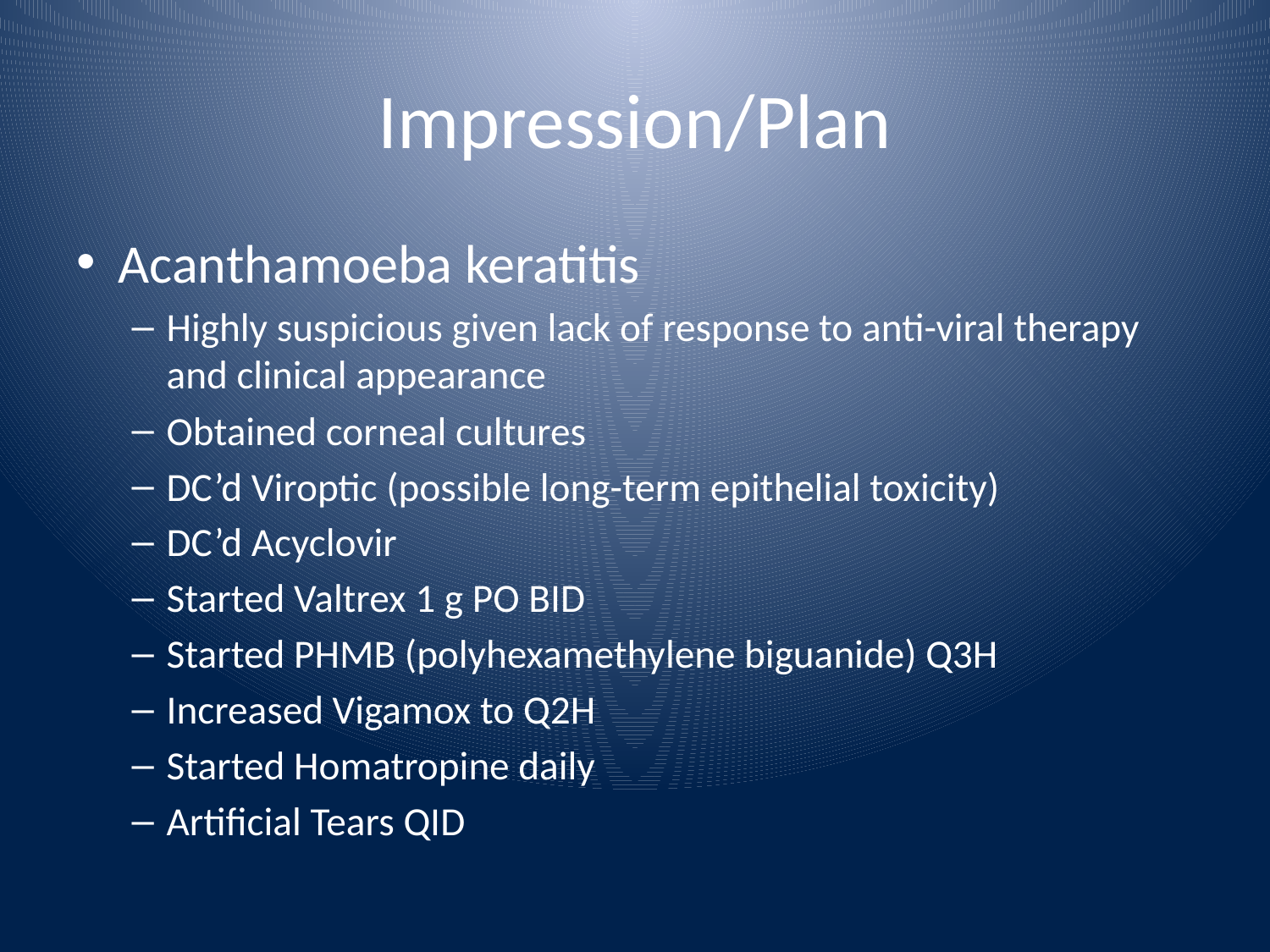

# Impression/Plan
Acanthamoeba keratitis
Highly suspicious given lack of response to anti-viral therapy and clinical appearance
Obtained corneal cultures
DC’d Viroptic (possible long-term epithelial toxicity)
DC’d Acyclovir
Started Valtrex 1 g PO BID
Started PHMB (polyhexamethylene biguanide) Q3H
Increased Vigamox to Q2H
Started Homatropine daily
Artificial Tears QID